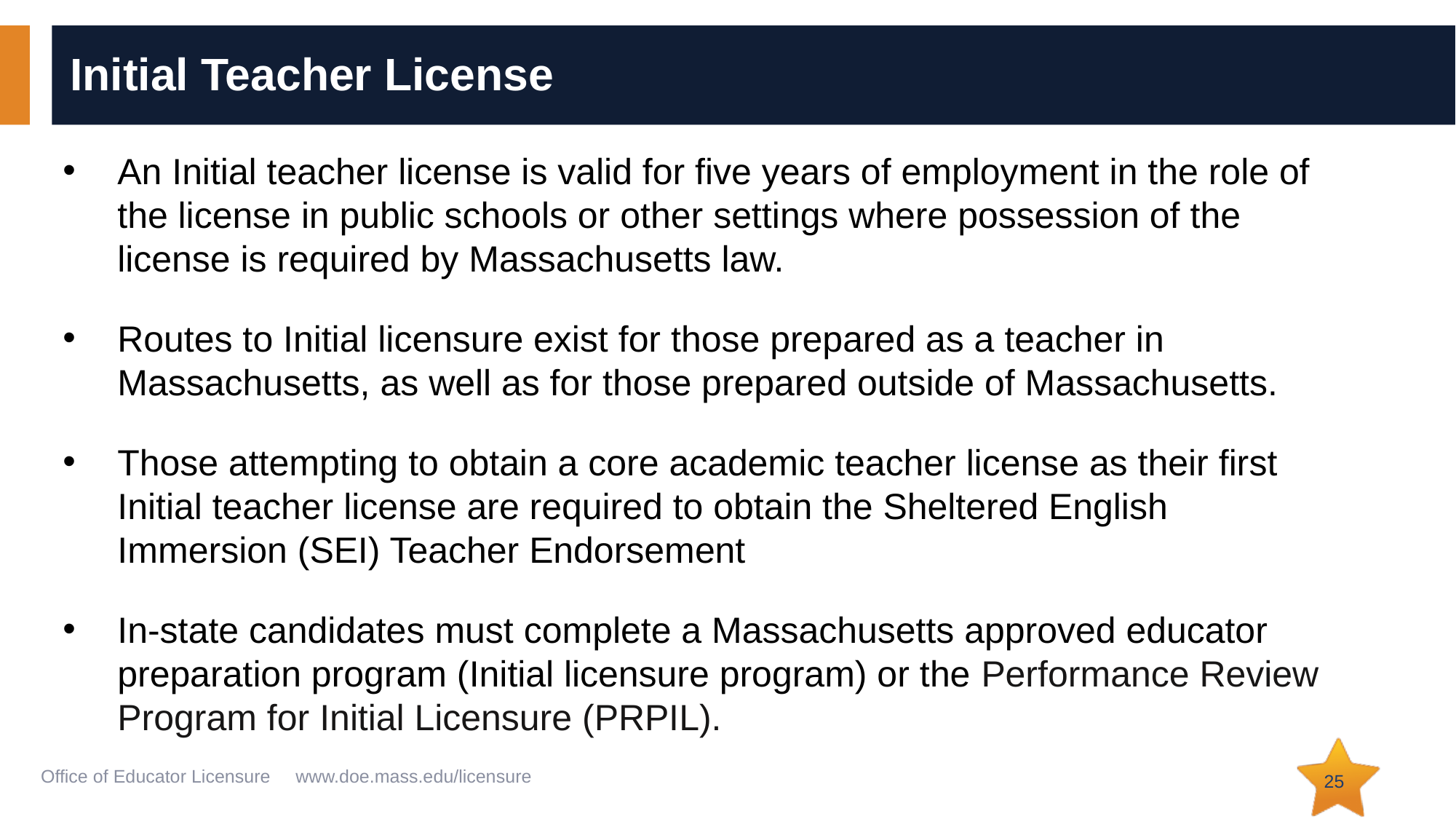

# Initial Teacher License
An Initial teacher license is valid for five years of employment in the role of the license in public schools or other settings where possession of the license is required by Massachusetts law.
Routes to Initial licensure exist for those prepared as a teacher in Massachusetts, as well as for those prepared outside of Massachusetts.
Those attempting to obtain a core academic teacher license as their first Initial teacher license are required to obtain the Sheltered English Immersion (SEI) Teacher Endorsement
In-state candidates must complete a Massachusetts approved educator preparation program (Initial licensure program) or the Performance Review Program for Initial Licensure (PRPIL).

25